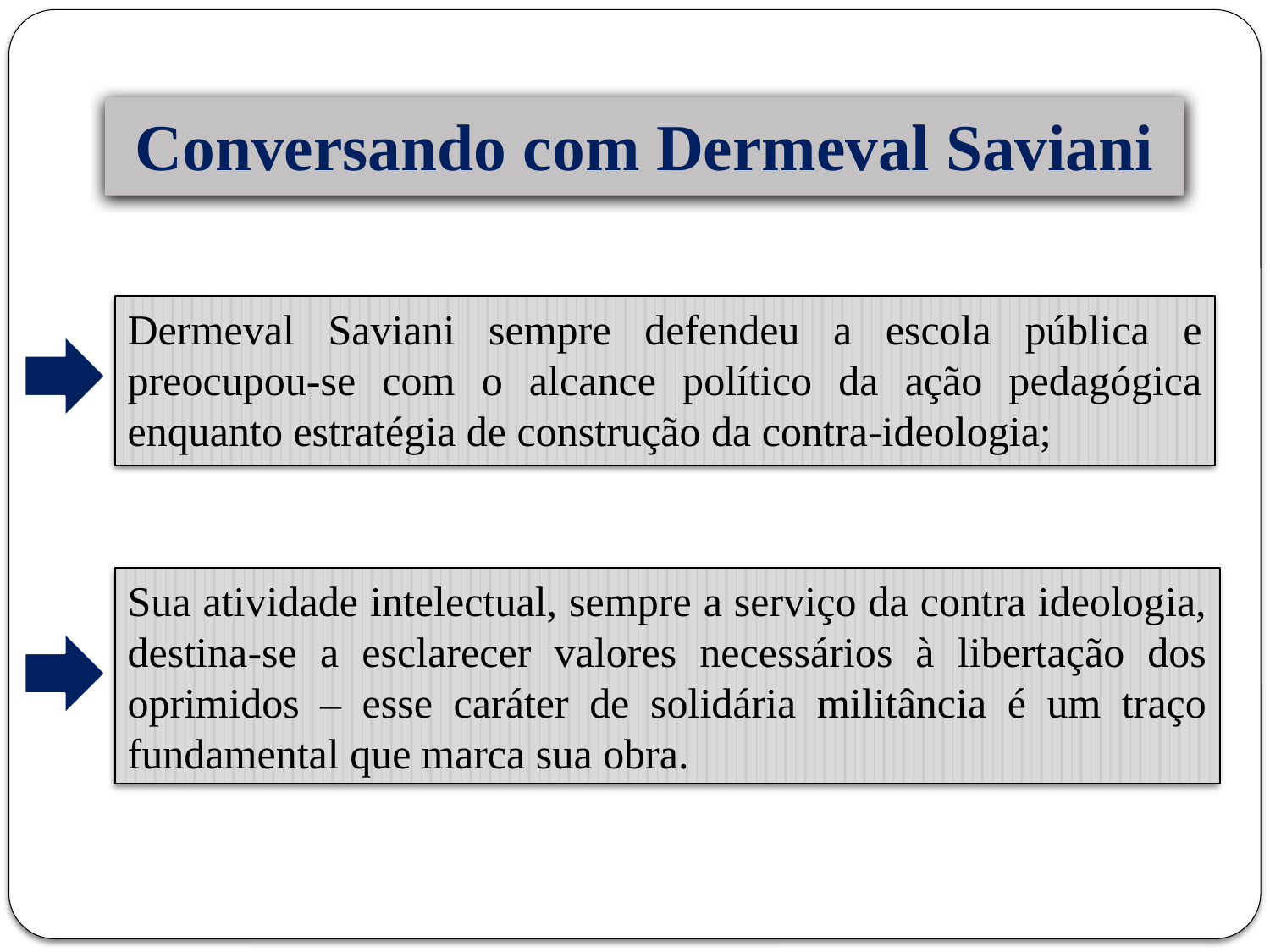

Conversando com Dermeval Saviani
Dermeval Saviani sempre defendeu a escola pública e preocupou-se com o alcance político da ação pedagógica enquanto estratégia de construção da contra-ideologia;

Sua atividade intelectual, sempre a serviço da contra ideologia, destina-se a esclarecer valores necessários à libertação dos oprimidos – esse caráter de solidária militância é um traço fundamental que marca sua obra.